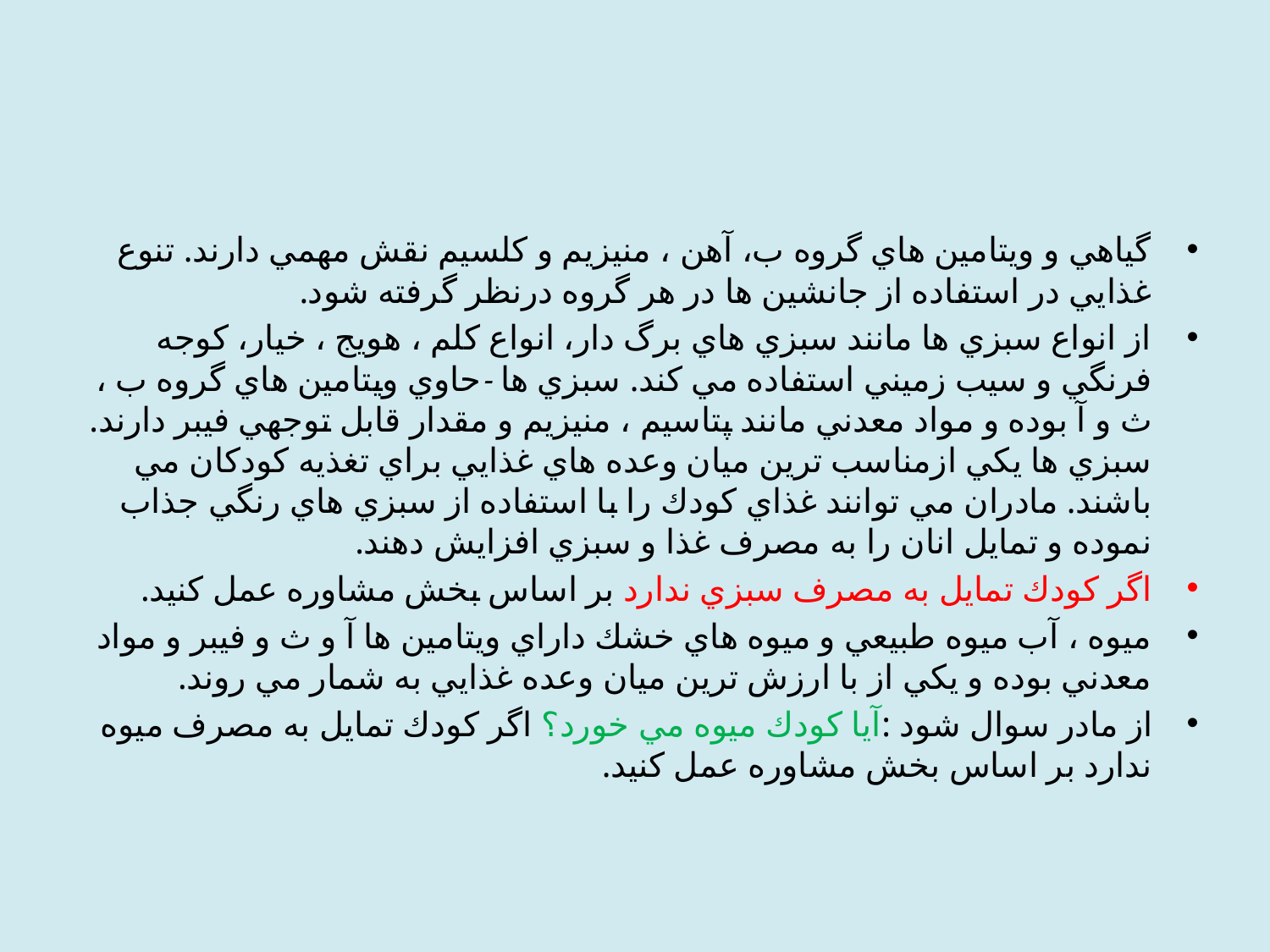

#
گياهي و ويتامين هاي گروه ب، آهن ، منيزيم و كلسيم نقش مهمي دارند. تنوع غذايي در استفاده از جانشين ها در هر گروه درنظر گرفته شود.
از انواع سبزي ها مانند سبزي هاي برگ دار، انواع كلم ، هويج ، خيار، كوجه فرنگي و سيب زميني استفاده مي كند. سبزي ها -حاوي ويتامين هاي گروه ب ، ث و آ بوده و مواد معدني مانند پتاسيم ، منيزيم و مقدار قابل توجهي فيبر دارند. سبزي ها يكي ازمناسب ترين ميان وعده هاي غذايي براي تغذيه كودكان مي باشند. مادران مي توانند غذاي كودك را با استفاده از سبزي هاي رنگي جذاب نموده و تمايل انان را به مصرف غذا و سبزي افزايش دهند.
اگر كودك تمايل به مصرف سبزي ندارد بر اساس بخش مشاوره عمل كنيد.
ميوه ، آب ميوه طبيعي و ميوه هاي خشك داراي ويتامين ها آ و ث و فيبر و مواد معدني بوده و يكي از با ارزش ترين ميان وعده غذايي به شمار مي روند.
از مادر سوال شود :آيا كودك ميوه مي خورد؟ اگر كودك تمايل به مصرف ميوه ندارد بر اساس بخش مشاوره عمل كنيد.